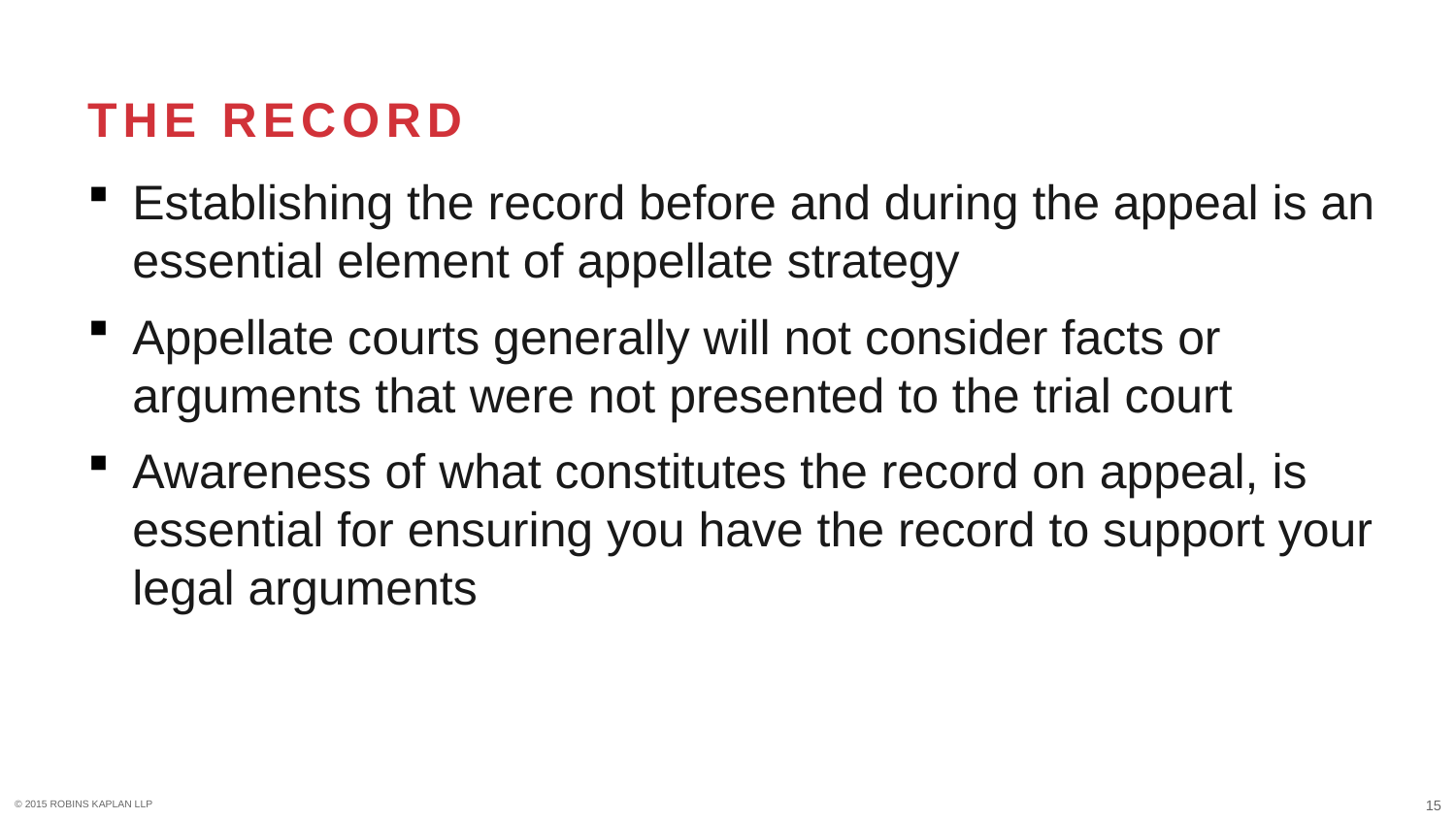

# The record
Establishing the record before and during the appeal is an essential element of appellate strategy
Appellate courts generally will not consider facts or arguments that were not presented to the trial court
Awareness of what constitutes the record on appeal, is essential for ensuring you have the record to support your legal arguments

15